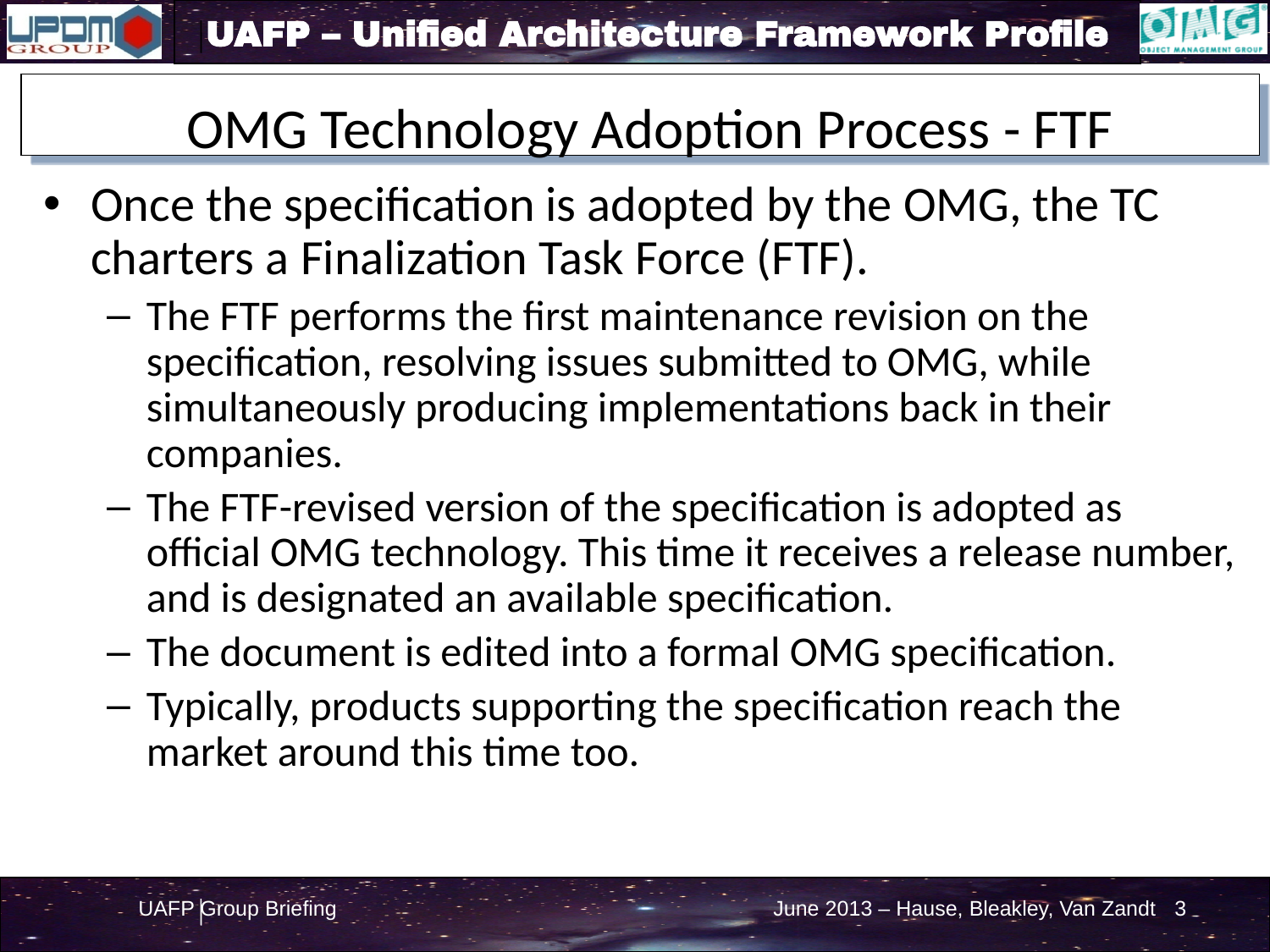

OMG Technology Adoption Process - FTF
Once the specification is adopted by the OMG, the TC charters a Finalization Task Force (FTF).
The FTF performs the first maintenance revision on the specification, resolving issues submitted to OMG, while simultaneously producing implementations back in their companies.
The FTF-revised version of the specification is adopted as official OMG technology. This time it receives a release number, and is designated an available specification.
The document is edited into a formal OMG specification.
Typically, products supporting the specification reach the market around this time too.